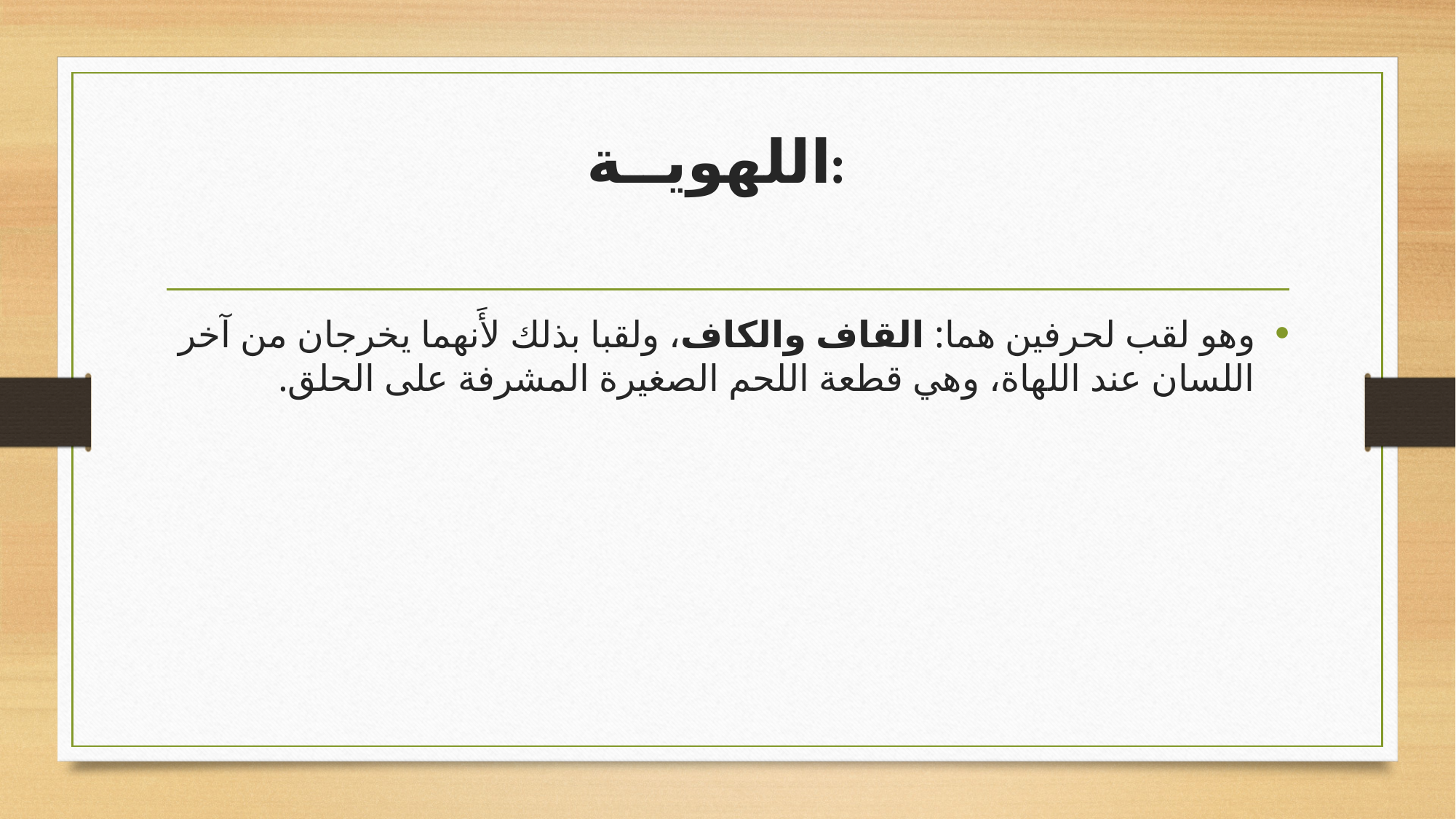

# اللهويــة:
وهو لقب لحرفين هما: القاف والكاف، ولقبا بذلك لأَنهما يخرجان من آخر اللسان عند اللهاة، وهي قطعة اللحم الصغيرة المشرفة على الحلق.